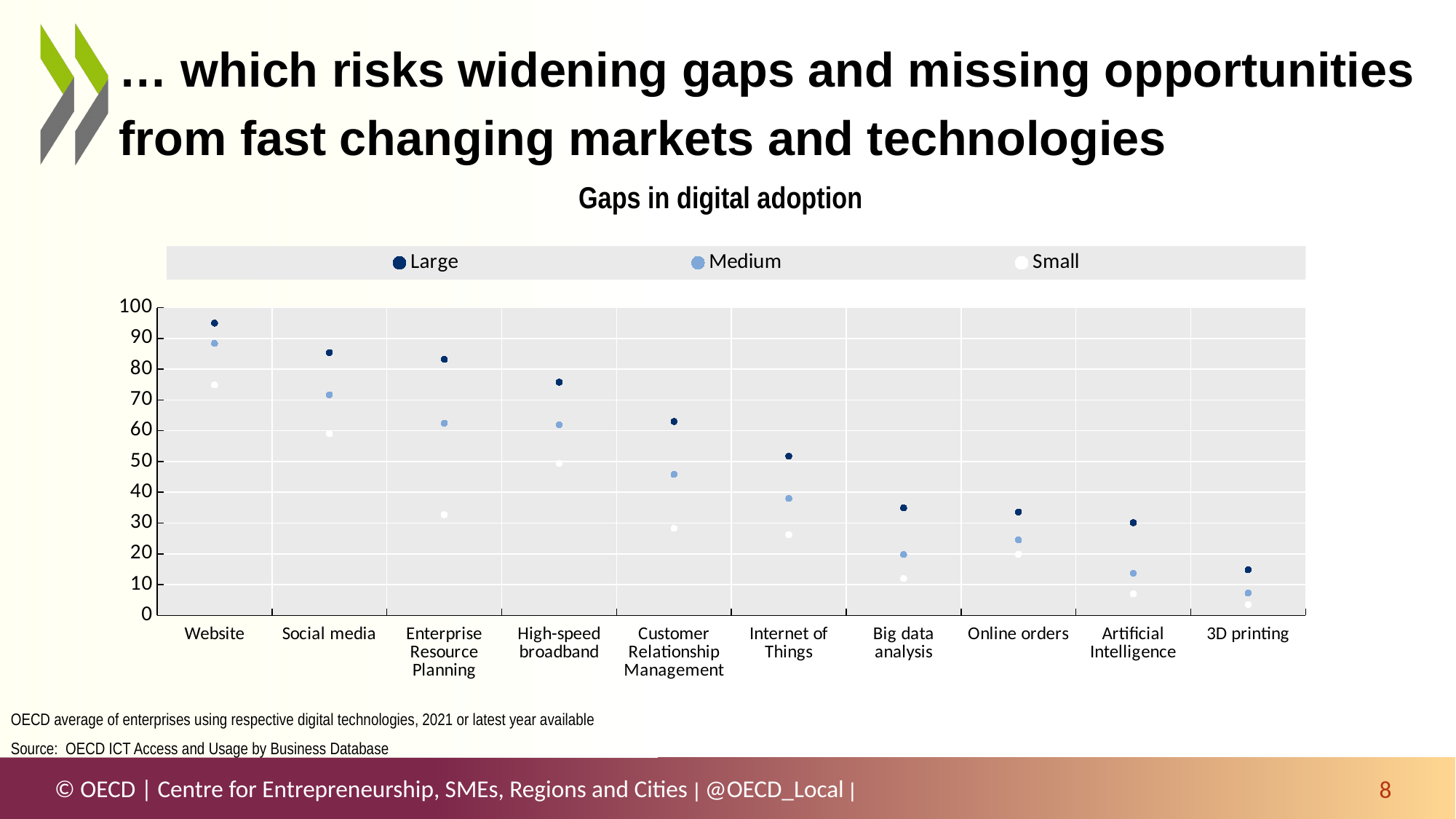

# … which risks widening gaps and missing opportunities from fast changing markets and technologies
Gaps in digital adoption

### Chart

| Category | Large | Medium | Small |
|---|---|---|---|
| Website | 94.94260952380952 | 88.37495238095238 | 74.8838619047619 |
| Social media | 85.40092499999997 | 71.67280416666667 | 59.071245833333336 |
| Enterprise Resource Planning | 83.16741666666665 | 62.471683333333324 | 32.70995833333334 |
| High-speed broadband | 75.74510833333335 | 61.924637499999996 | 49.43565416666667 |
| Customer Relationship Management | 62.99149166666667 | 45.79328749999999 | 28.286666666666658 |
| Internet of Things | 51.725637500000005 | 37.9589125 | 26.178583333333332 |
| Big data analysis | 34.92192308035715 | 19.760015501814813 | 11.990922473222223 |
| Online orders | 33.565075 | 24.5011708333333 | 19.879883333333336 |
| Artificial Intelligence | 30.102162500000006 | 13.695400000000001 | 6.968112499999999 |
| 3D printing | 14.81617574292593 | 7.25441720325926 | 3.5238058900740743 |
OECD average of enterprises using respective digital technologies, 2021 or latest year available
Source:  OECD ICT Access and Usage by Business Database

8